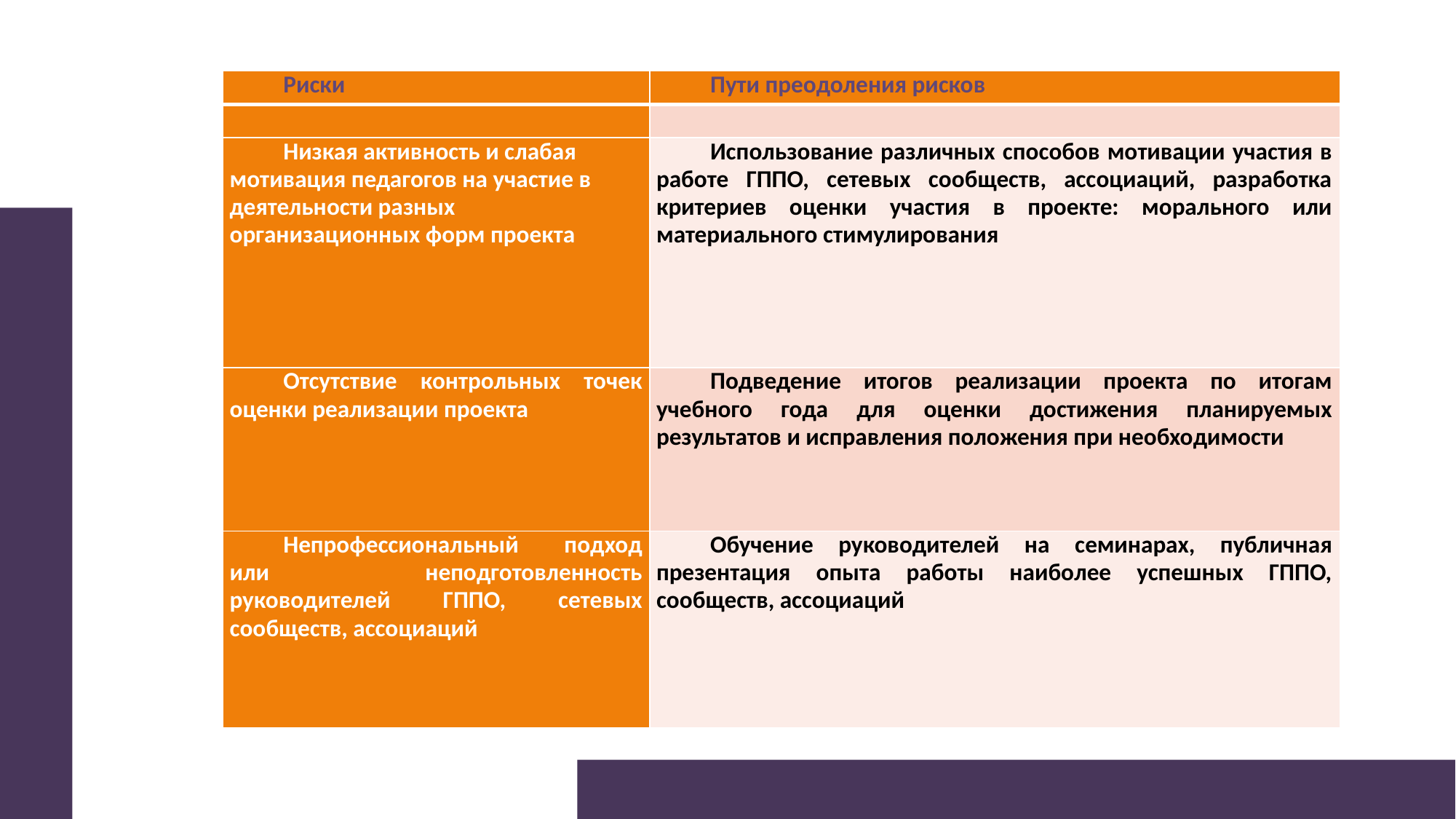

| Риски | Пути преодоления рисков |
| --- | --- |
|  |  |
| Низкая активность и слабая мотивация педагогов на участие в деятельности разных организационных форм проекта | Использование различных способов мотивации участия в работе ГППО, сетевых сообществ, ассоциаций, разработка критериев оценки участия в проекте: морального или материального стимулирования |
| Отсутствие контрольных точек оценки реализации проекта | Подведение итогов реализации проекта по итогам учебного года для оценки достижения планируемых результатов и исправления положения при необходимости |
| Непрофессиональный подход или неподготовленность руководителей ГППО, сетевых сообществ, ассоциаций | Обучение руководителей на семинарах, публичная презентация опыта работы наиболее успешных ГППО, сообществ, ассоциаций |